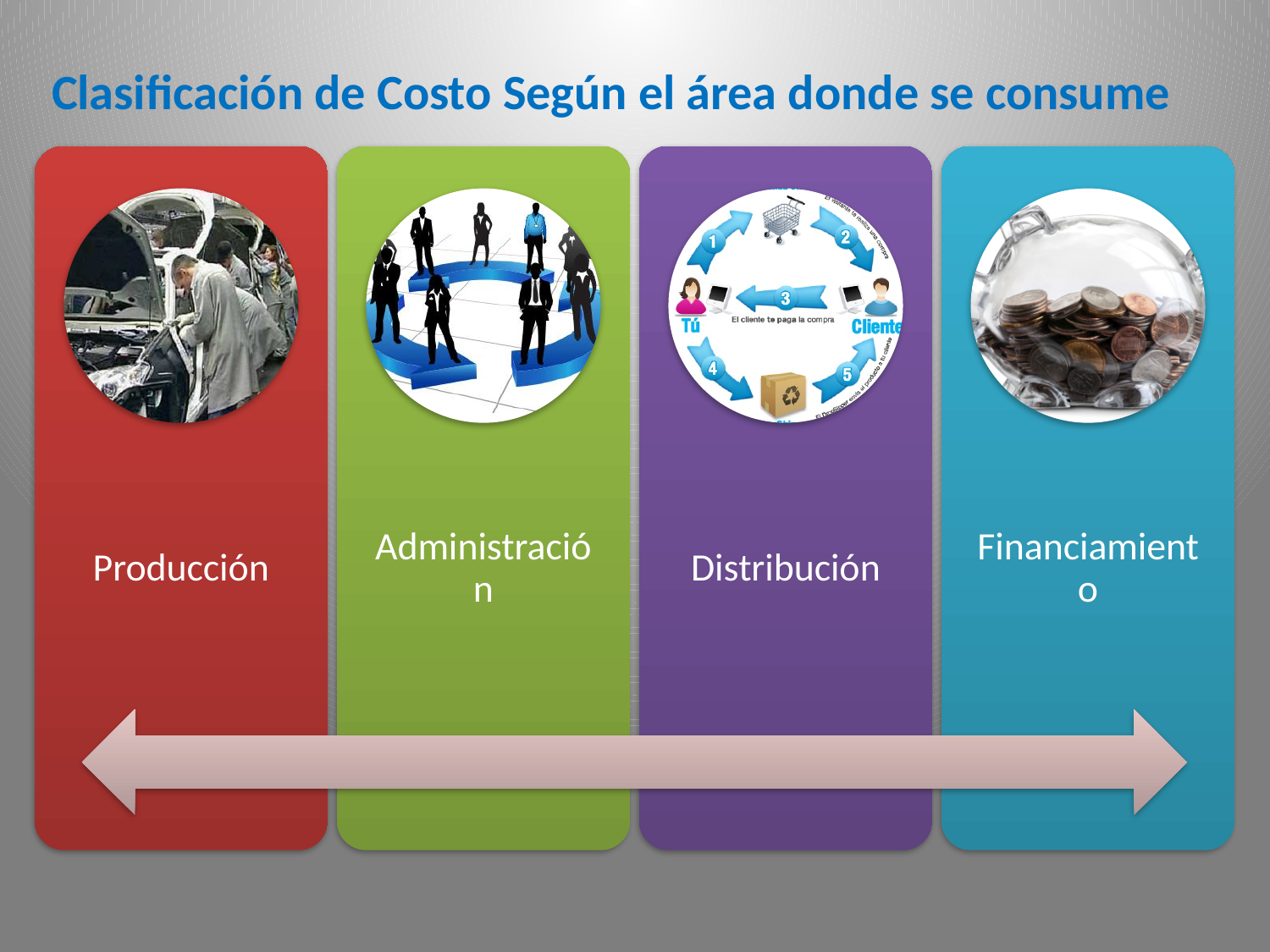

Clasificación de Costo Según el área donde se consume
Producción
Administración
Distribución
Financiamiento